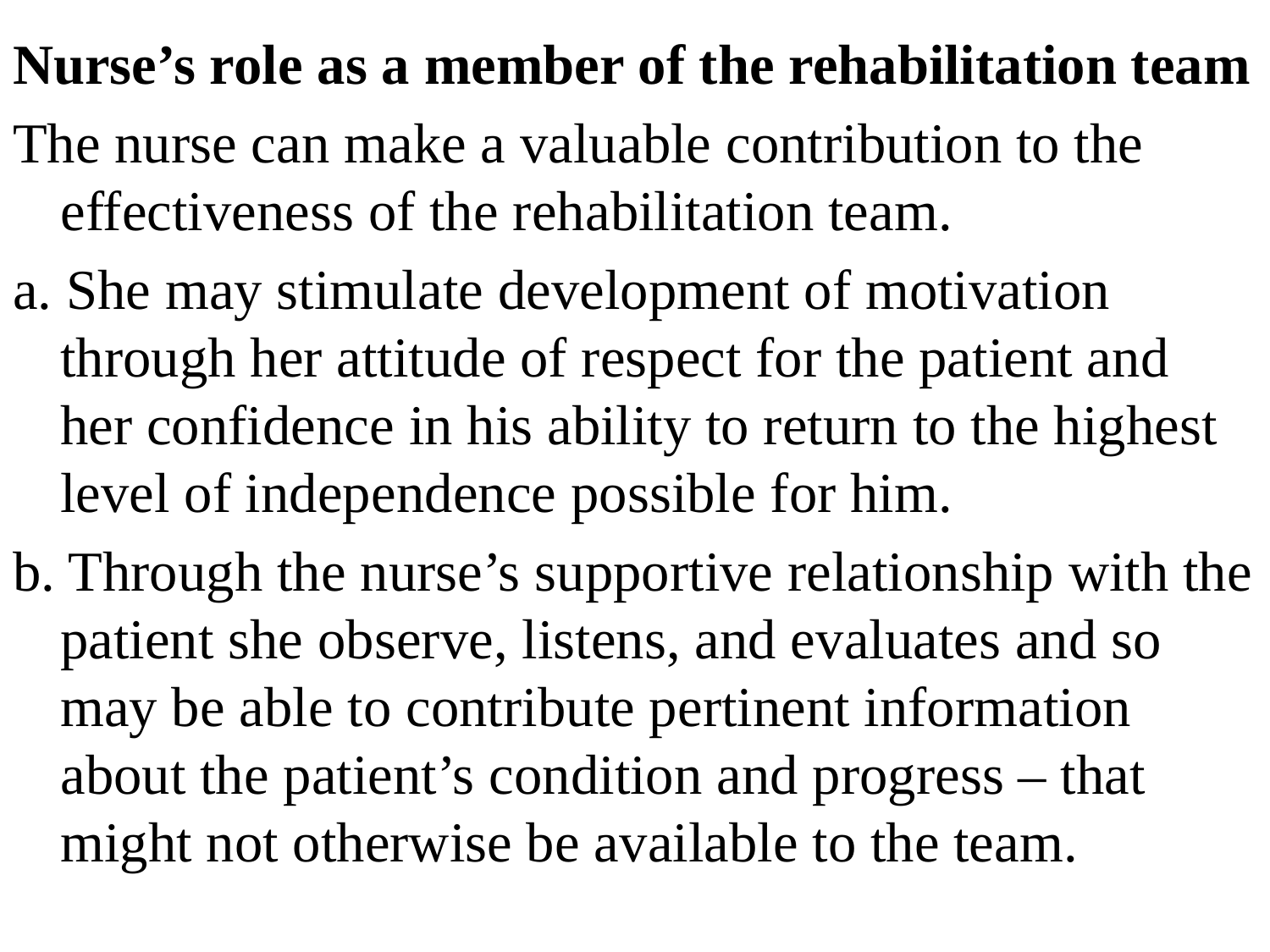

Nurse’s role as a member of the rehabilitation team
The nurse can make a valuable contribution to the effectiveness of the rehabilitation team.
a. She may stimulate development of motivation through her attitude of respect for the patient and her confidence in his ability to return to the highest level of independence possible for him.
b. Through the nurse’s supportive relationship with the patient she observe, listens, and evaluates and so may be able to contribute pertinent information about the patient’s condition and progress – that might not otherwise be available to the team.